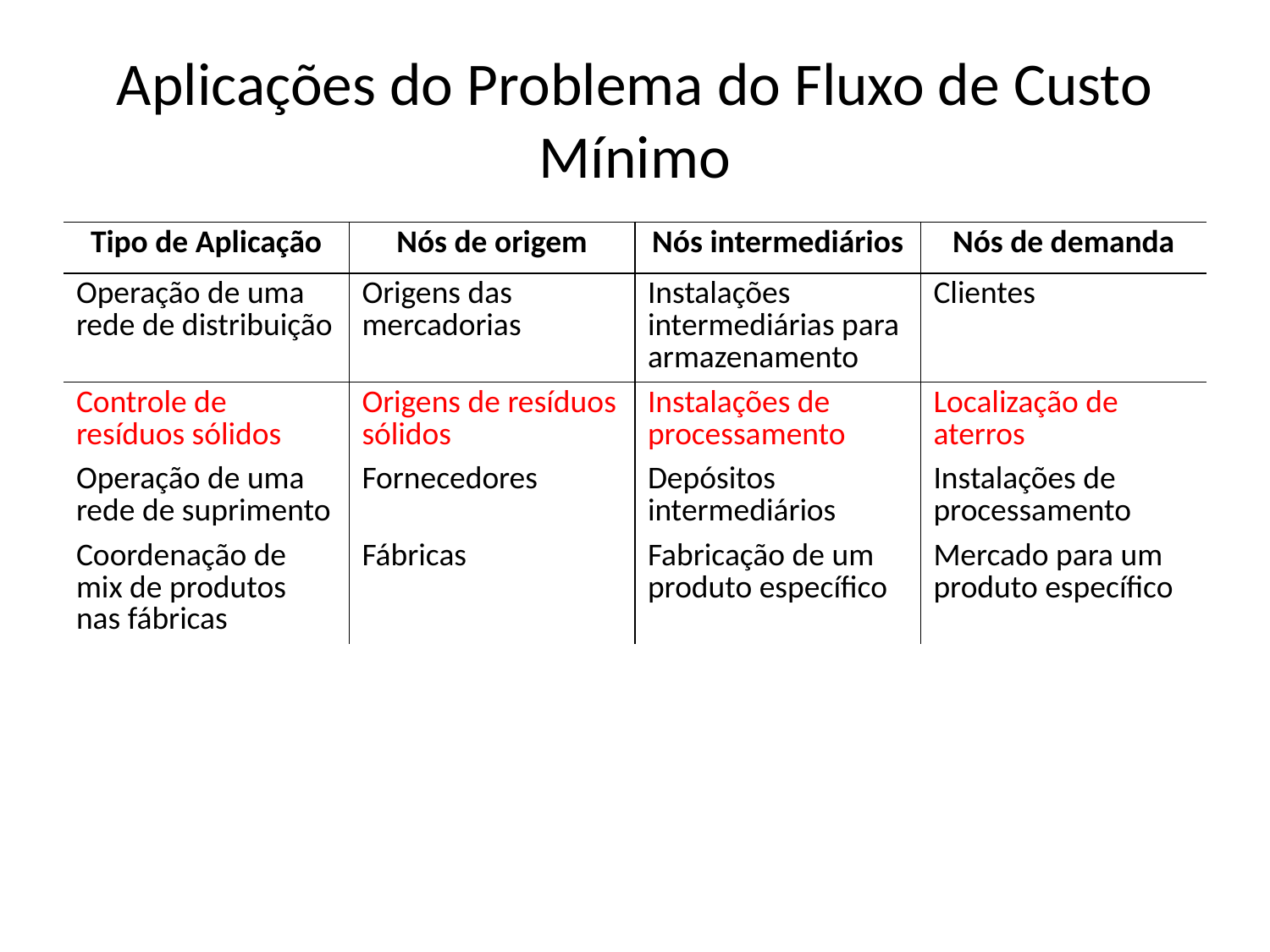

# Aplicações do Problema do Fluxo de Custo Mínimo
| Tipo de Aplicação | Nós de origem | Nós intermediários | Nós de demanda |
| --- | --- | --- | --- |
| Operação de uma rede de distribuição | Origens das mercadorias | Instalações intermediárias para armazenamento | Clientes |
| Controle de resíduos sólidos | Origens de resíduos sólidos | Instalações de processamento | Localização de aterros |
| Operação de uma rede de suprimento | Fornecedores | Depósitos intermediários | Instalações de processamento |
| Coordenação de mix de produtos nas fábricas | Fábricas | Fabricação de um produto específico | Mercado para um produto específico |